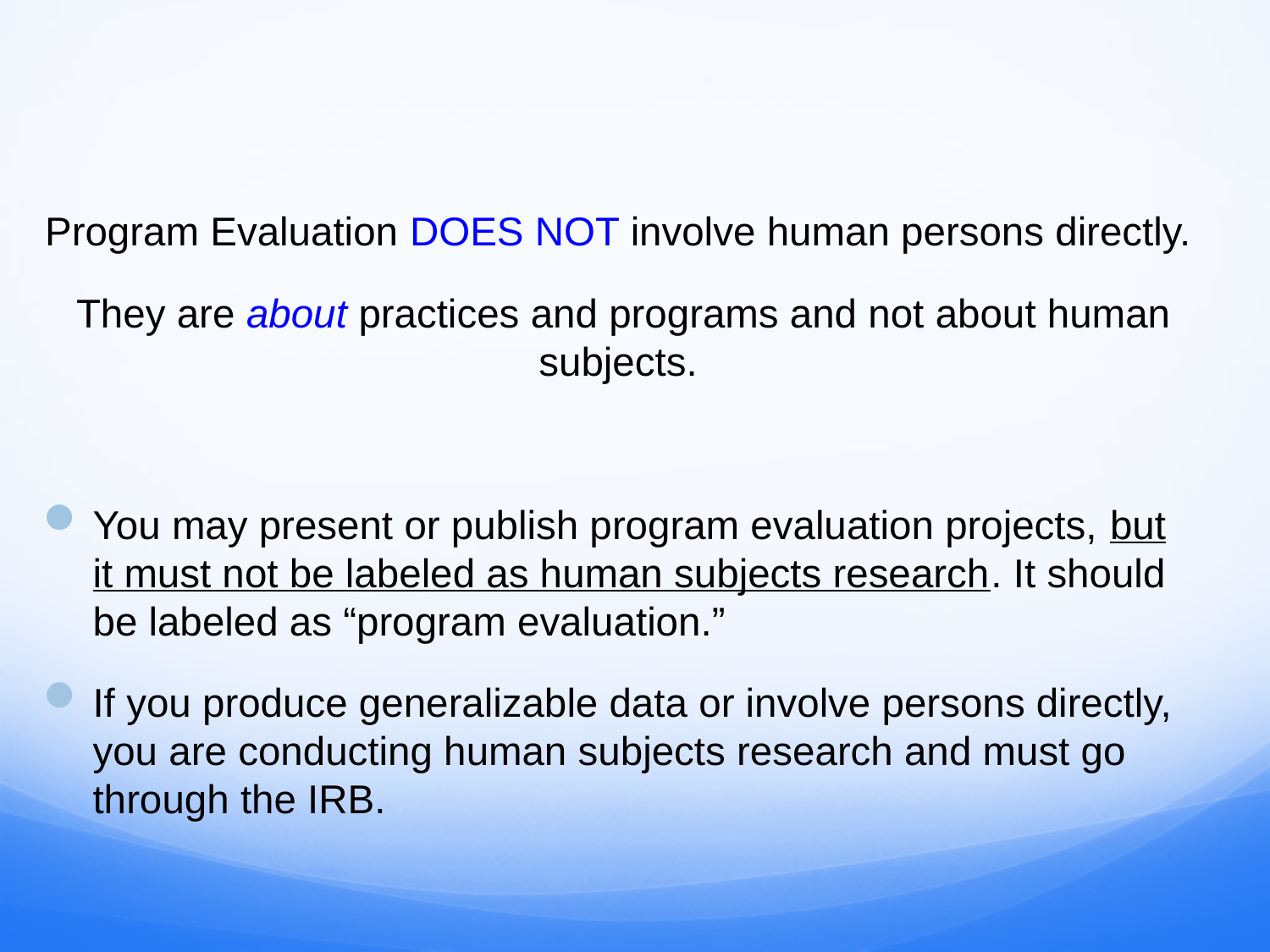

Program Evaluation DOES NOT involve human persons directly.
 They are about practices and programs and not about human subjects.

You may present or publish program evaluation projects, but it must not be labeled as human subjects research. It should be labeled as “program evaluation.”
If you produce generalizable data or involve persons directly, you are conducting human subjects research and must go through the IRB.